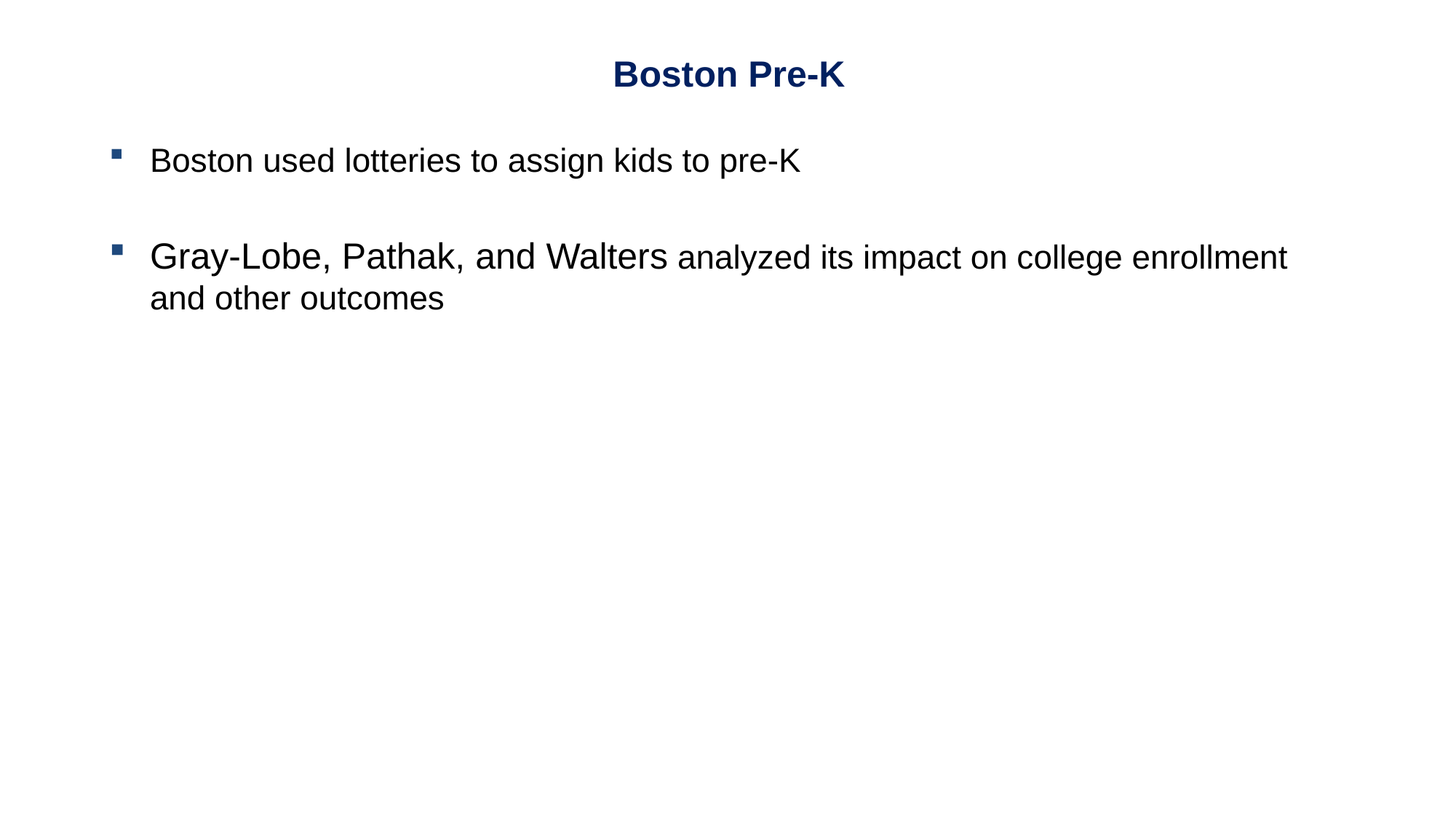

Boston Pre-K
Boston used lotteries to assign kids to pre-K

Gray-Lobe, Pathak, and Walters analyzed its impact on college enrollment and other outcomes